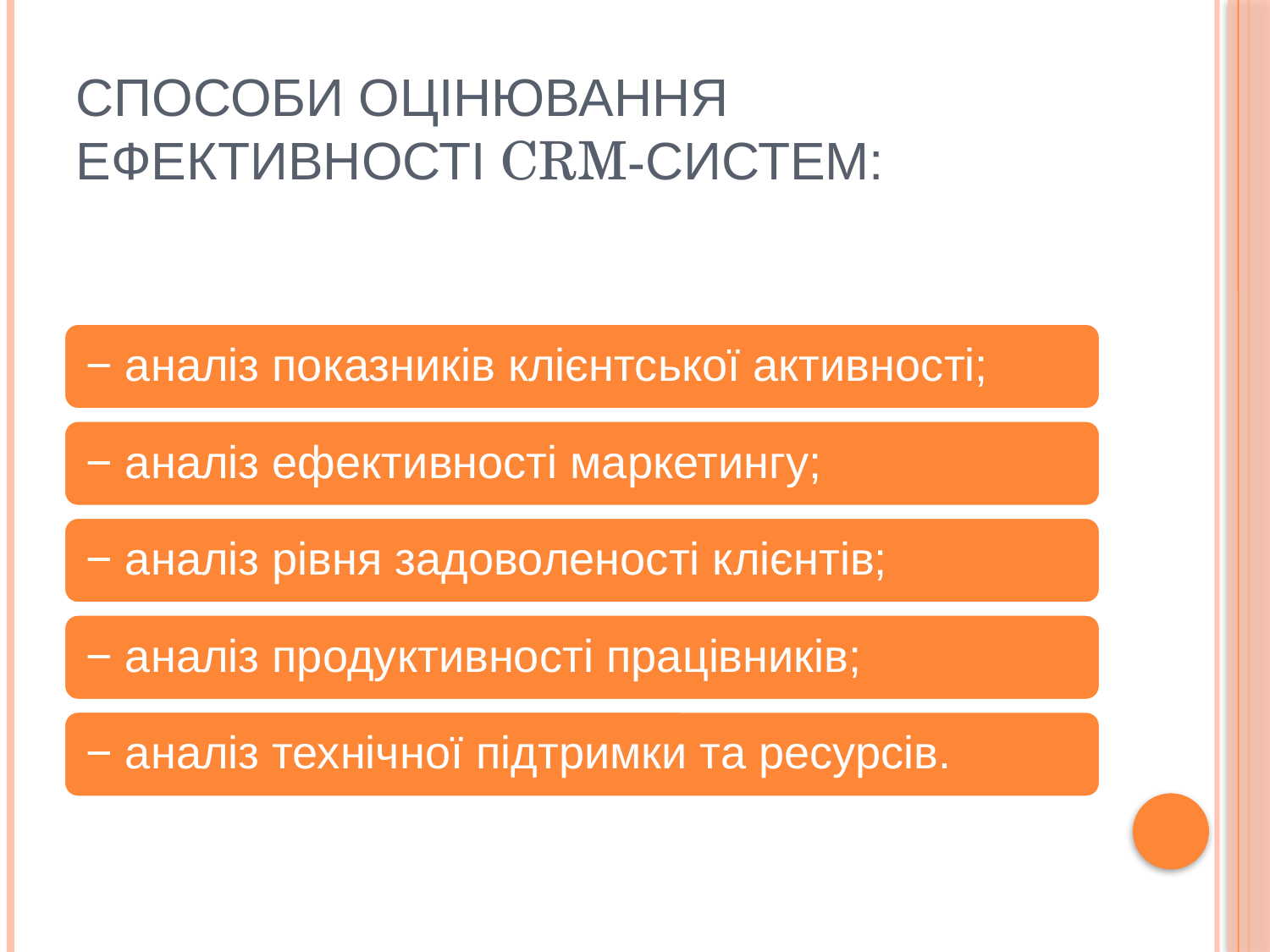

# Способи оцінювання ефективності CRM-систем:
− аналіз показників клієнтської активності;
− аналіз ефективності маркетингу;
− аналіз рівня задоволеності клієнтів;
− аналіз продуктивності працівників;
− аналіз технічної підтримки та ресурсів.